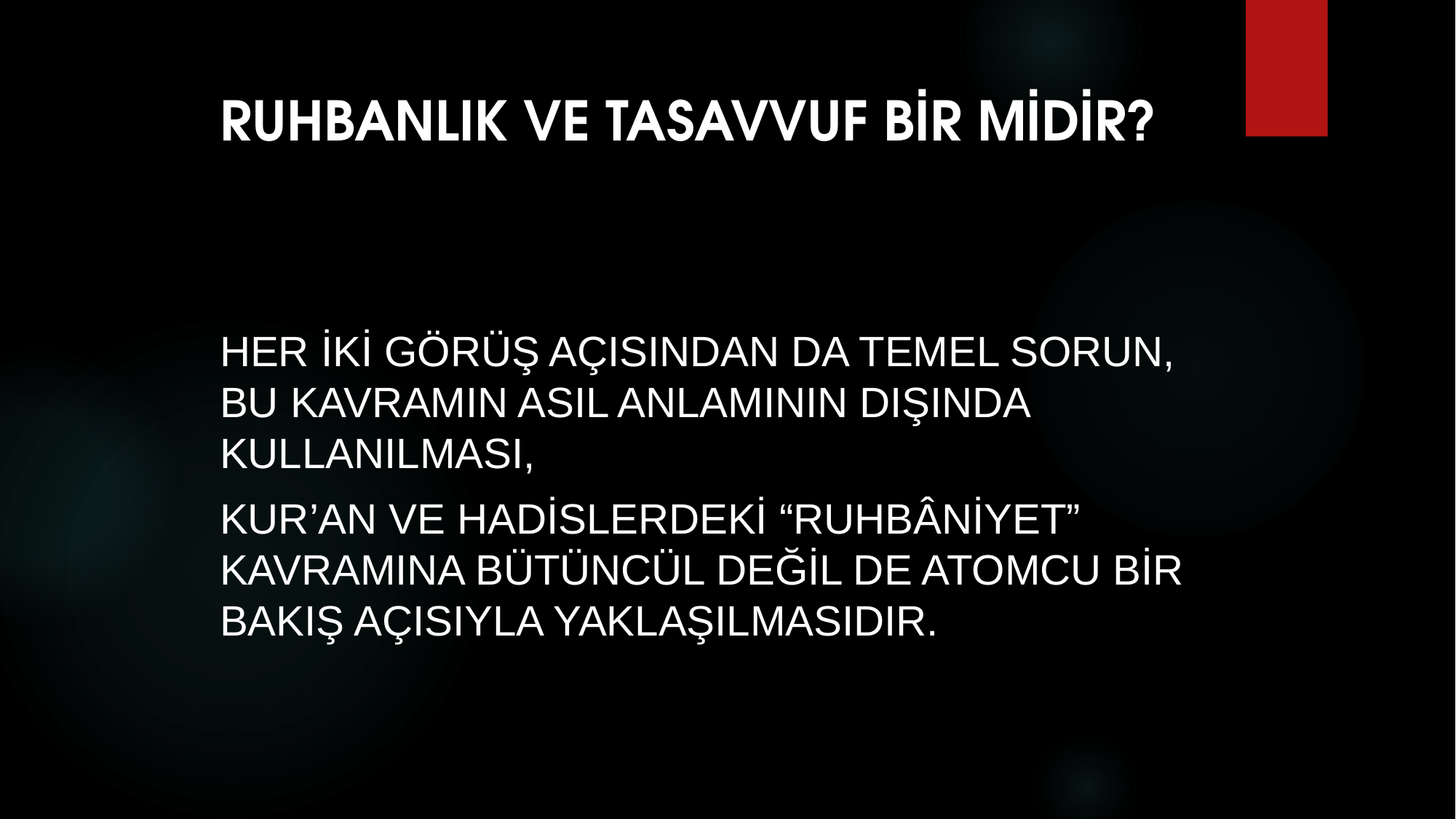

# Ruhbanlık ve tasavvuf bir midir?

Her iki görüş açısından da temel sorun, bu kavramın asıl anlamının dışında kullanılması,
Kur’an ve hadislerdeki “ruhbâniyet” kavramına bütüncül değil de atomcu bir bakış açısıyla yaklaşılmasıdır.